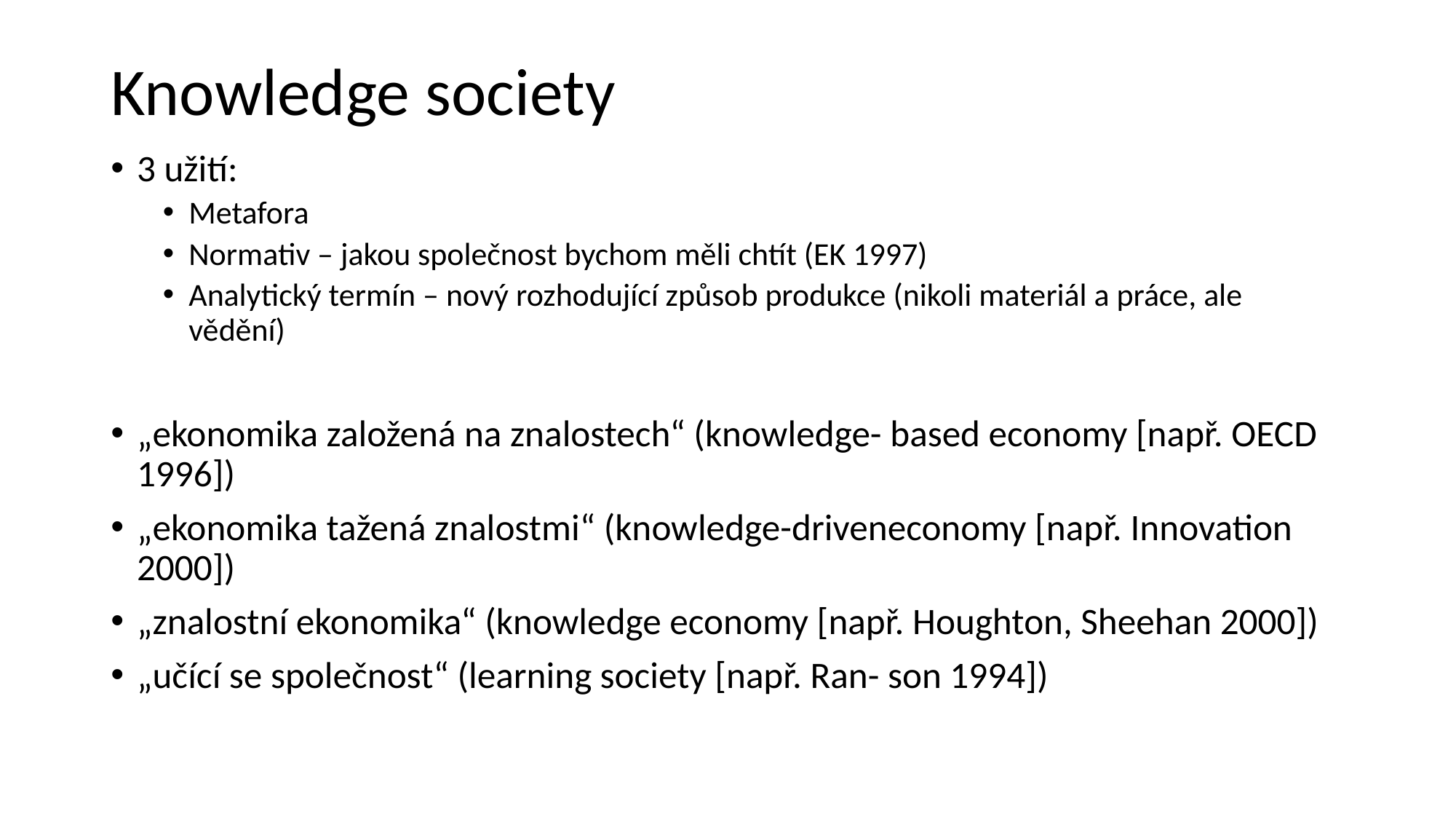

# Knowledge society
3 užití:
Metafora
Normativ – jakou společnost bychom měli chtít (EK 1997)
Analytický termín – nový rozhodující způsob produkce (nikoli materiál a práce, ale vědění)

„ekonomika založená na znalostech“ (knowledge- based economy [např. OECD 1996])
„ekonomika tažená znalostmi“ (knowledge-driveneconomy [např. Innovation 2000])
„znalostní ekonomika“ (knowledge economy [např. Houghton, Sheehan 2000])
„učící se společnost“ (learning society [např. Ran- son 1994])